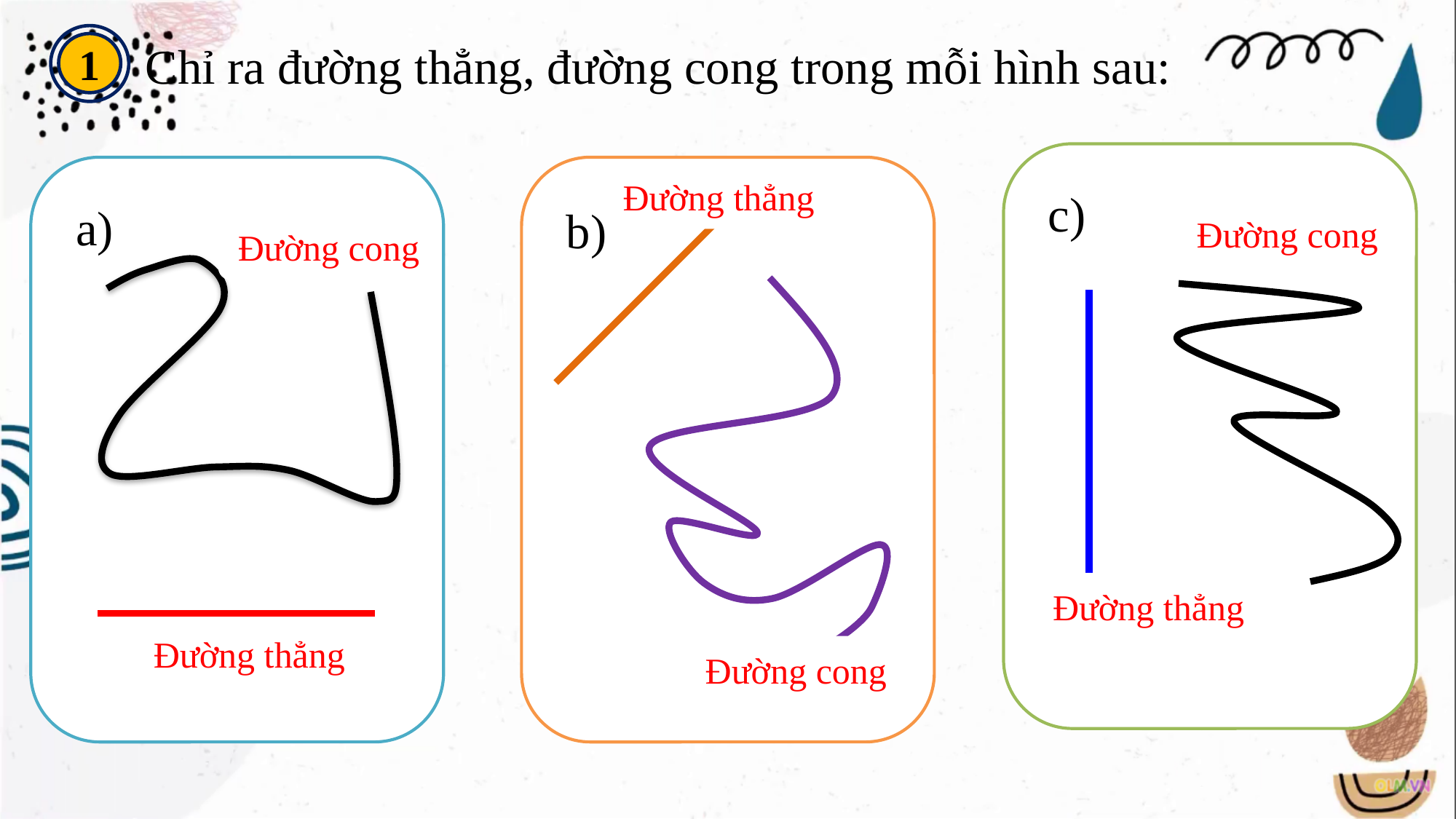

1
Chỉ ra đường thẳng, đường cong trong mỗi hình sau:

c)

a)

b)

Đường thẳng
Đường cong
Đường cong
Đường thẳng
Đường thẳng
Đường cong